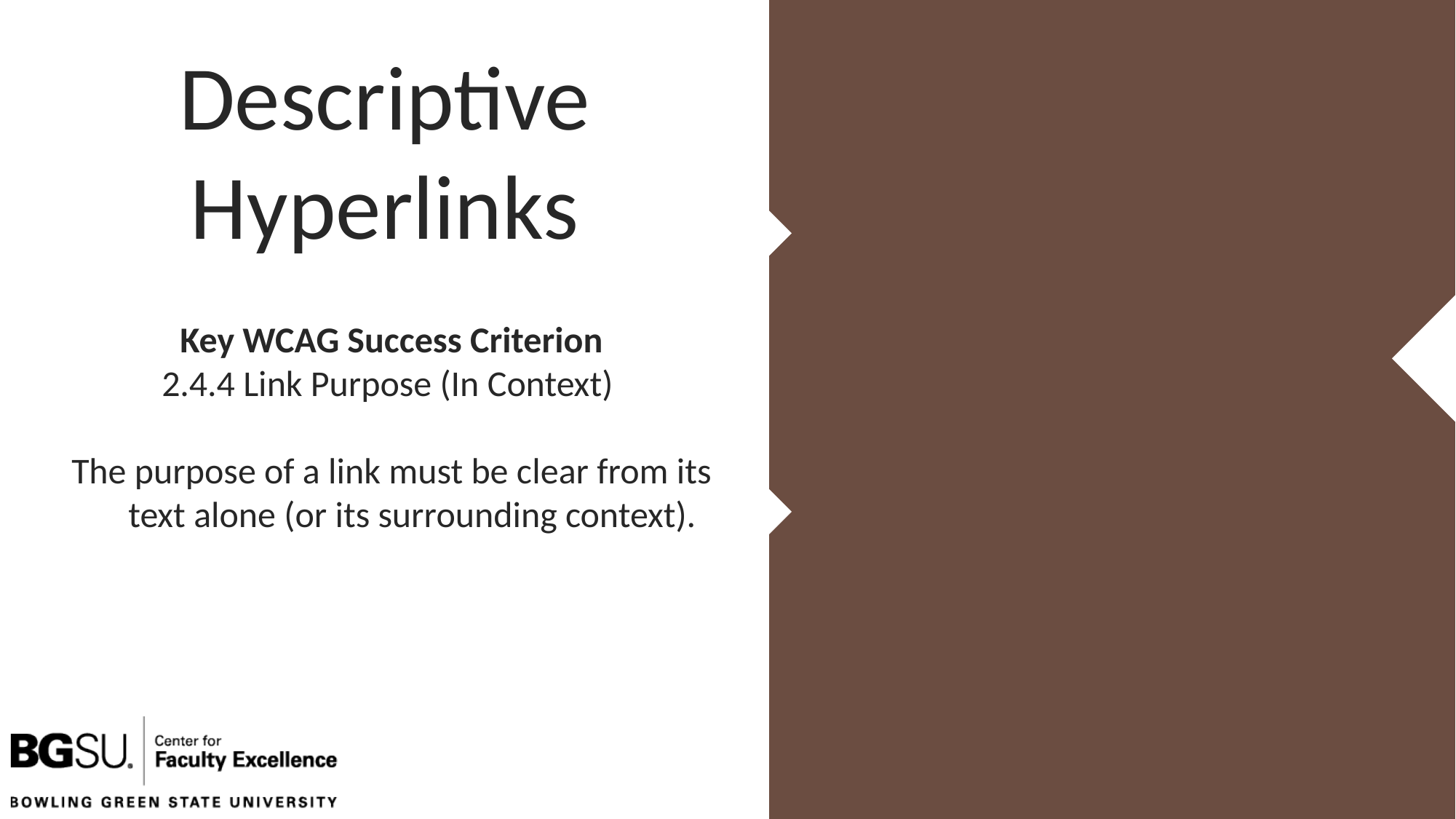

# Descriptive Hyperlinks
Key WCAG Success Criterion
2.4.4 Link Purpose (In Context)

The purpose of a link must be clear from its text alone (or its surrounding context).